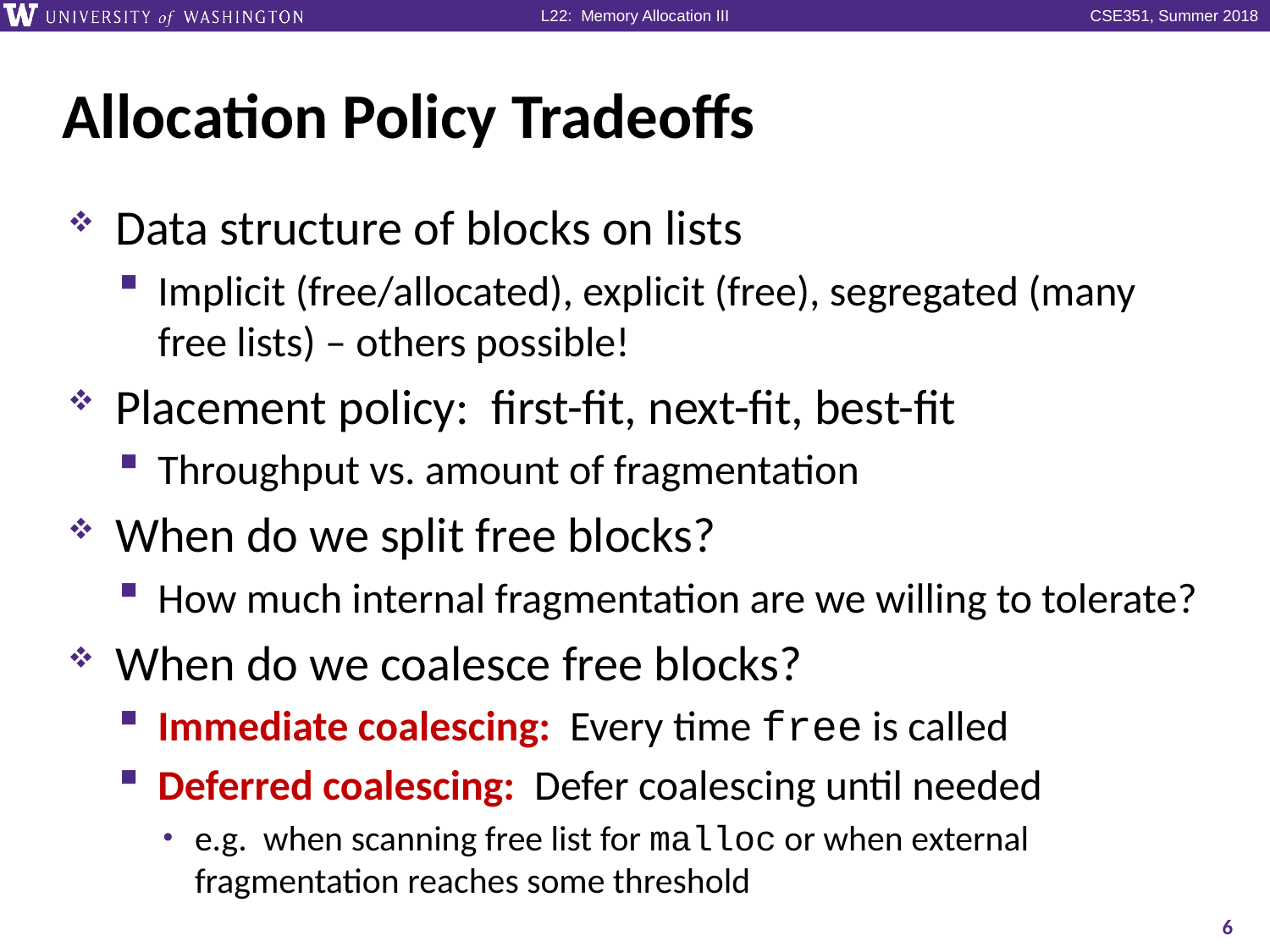

# Allocation Policy Tradeoffs
Data structure of blocks on lists
Implicit (free/allocated), explicit (free), segregated (many free lists) – others possible!
Placement policy:  first-fit, next-fit, best-fit
Throughput vs. amount of fragmentation
When do we split free blocks?
How much internal fragmentation are we willing to tolerate?
When do we coalesce free blocks?
Immediate coalescing:  Every time free is called
Deferred coalescing:  Defer coalescing until needed
e.g.  when scanning free list for malloc or when external fragmentation reaches some threshold
6